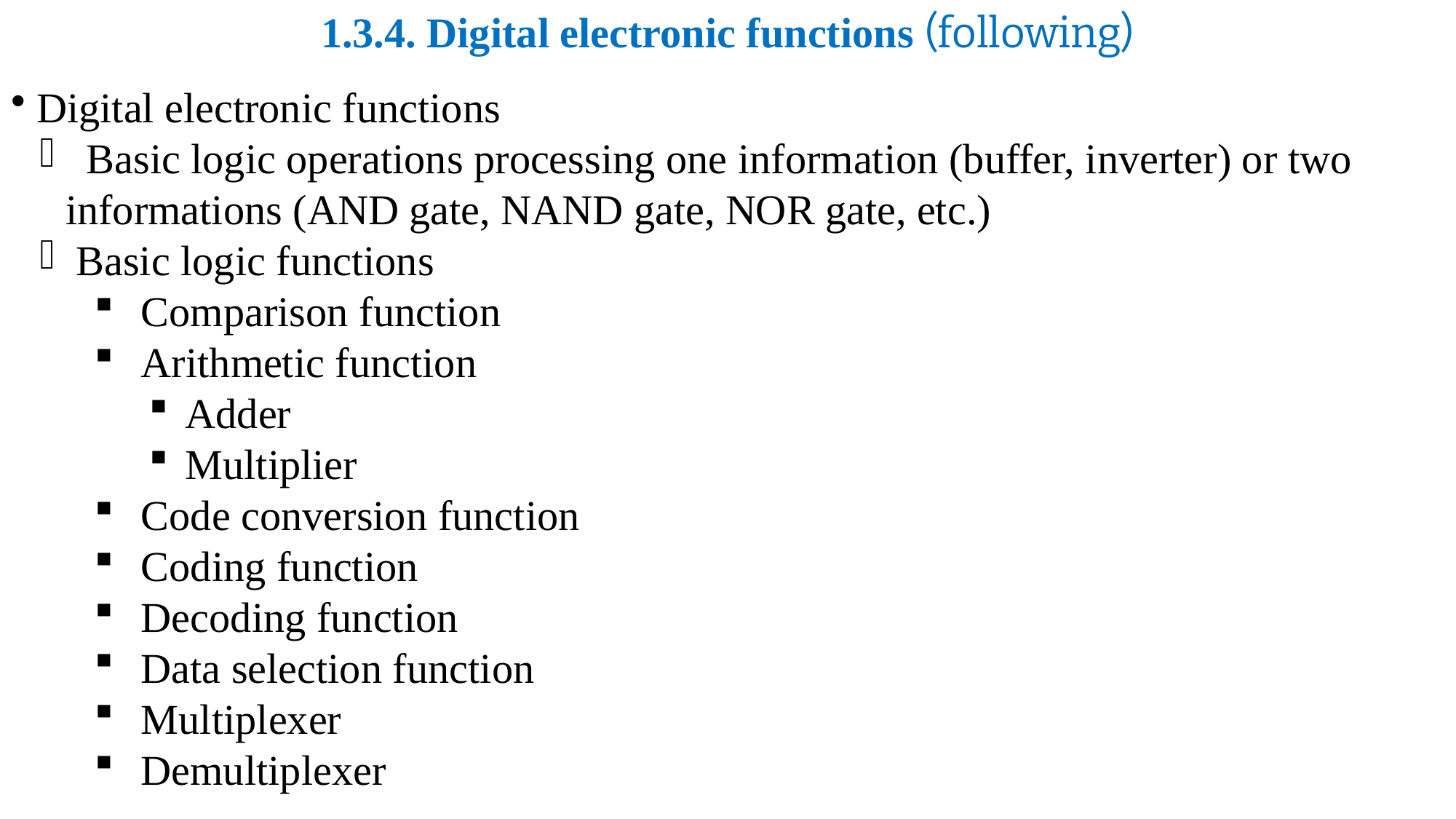

1.3.4. Digital electronic functions (following)
 Digital electronic functions
  Basic logic operations processing one information (buffer, inverter) or two informations (AND gate, NAND gate, NOR gate, etc.)
 Basic logic functions
  Comparison function
  Arithmetic function
 Adder
 Multiplier
  Code conversion function
  Coding function
  Decoding function
  Data selection function
  Multiplexer
  Demultiplexer